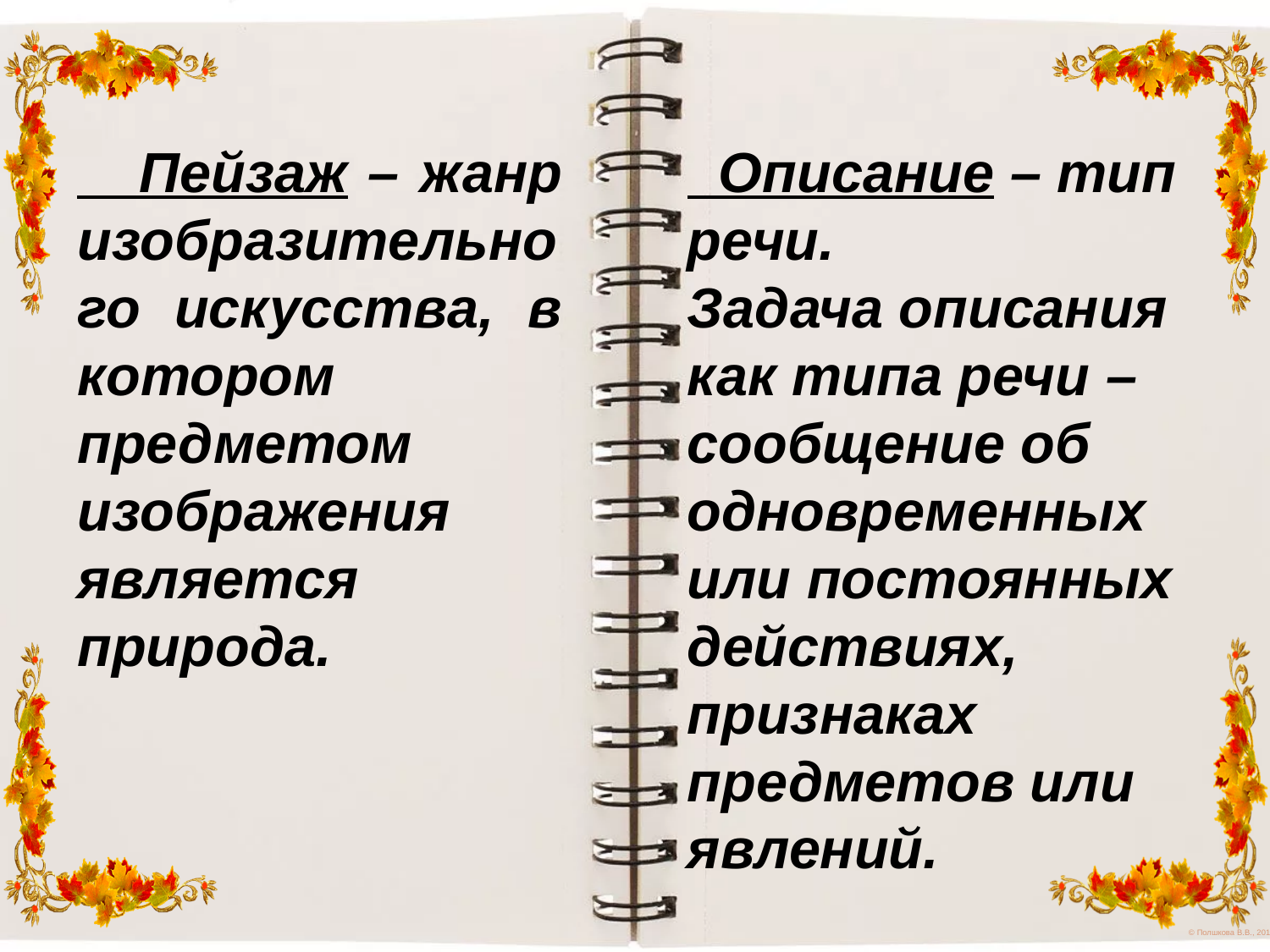

Пейзаж – жанр изобразительного искусства, в котором предметом
изображения является природа.
  Описание – тип речи.
Задача описания как типа речи –
сообщение об одновременных
или постоянных действиях,
признаках предметов или явлений.